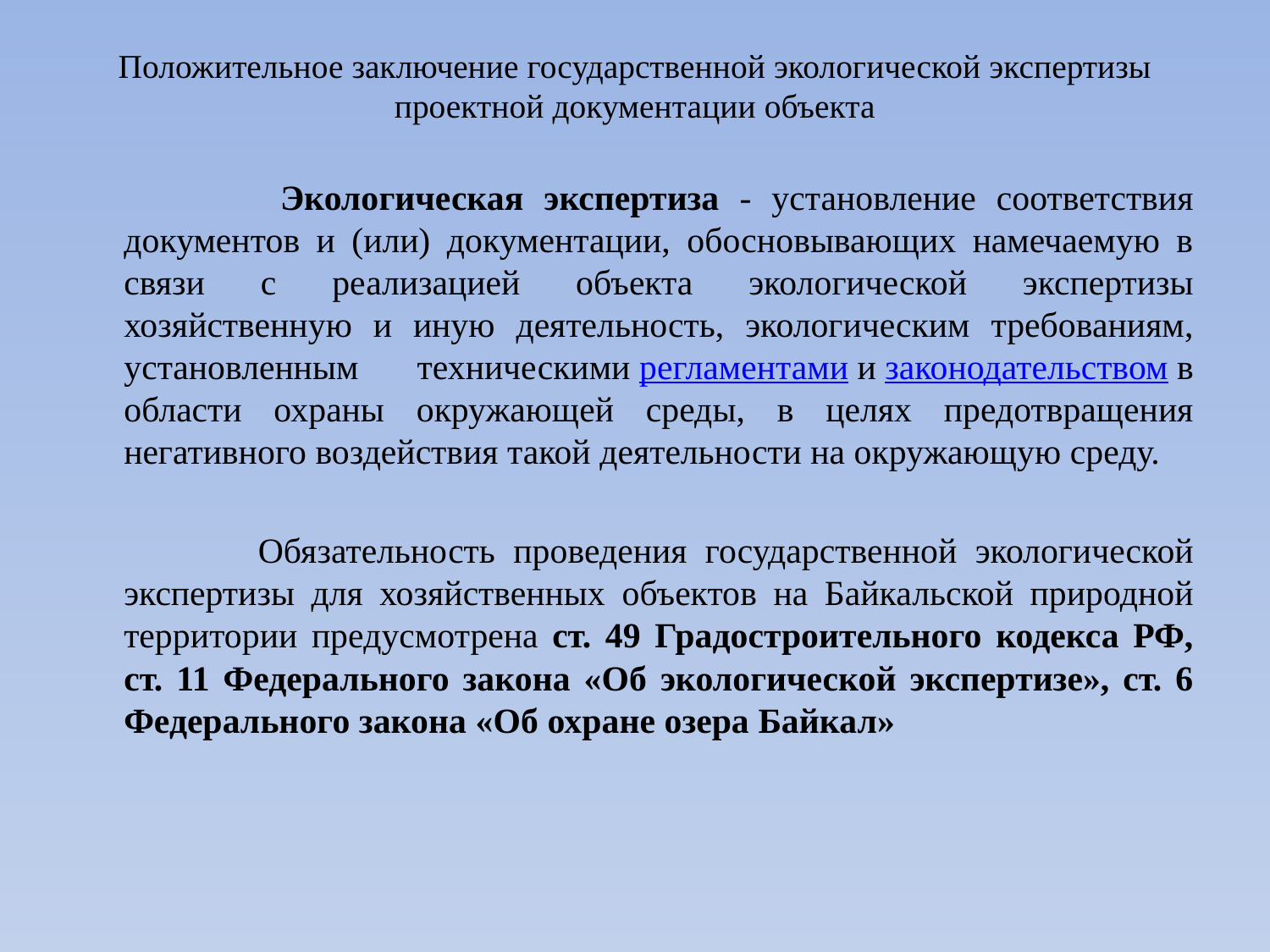

# Положительное заключение государственной экологической экспертизы проектной документации объекта
          Экологическая экспертиза - установление соответствия документов и (или) документации, обосновывающих намечаемую в связи с реализацией объекта экологической экспертизы хозяйственную и иную деятельность, экологическим требованиям, установленным техническими регламентами и законодательством в области охраны окружающей среды, в целях предотвращения негативного воздействия такой деятельности на окружающую среду.

          Обязательность проведения государственной экологической экспертизы для хозяйственных объектов на Байкальской природной территории предусмотрена ст. 49 Градостроительного кодекса РФ, ст. 11 Федерального закона «Об экологической экспертизе», ст. 6 Федерального закона «Об охране озера Байкал»